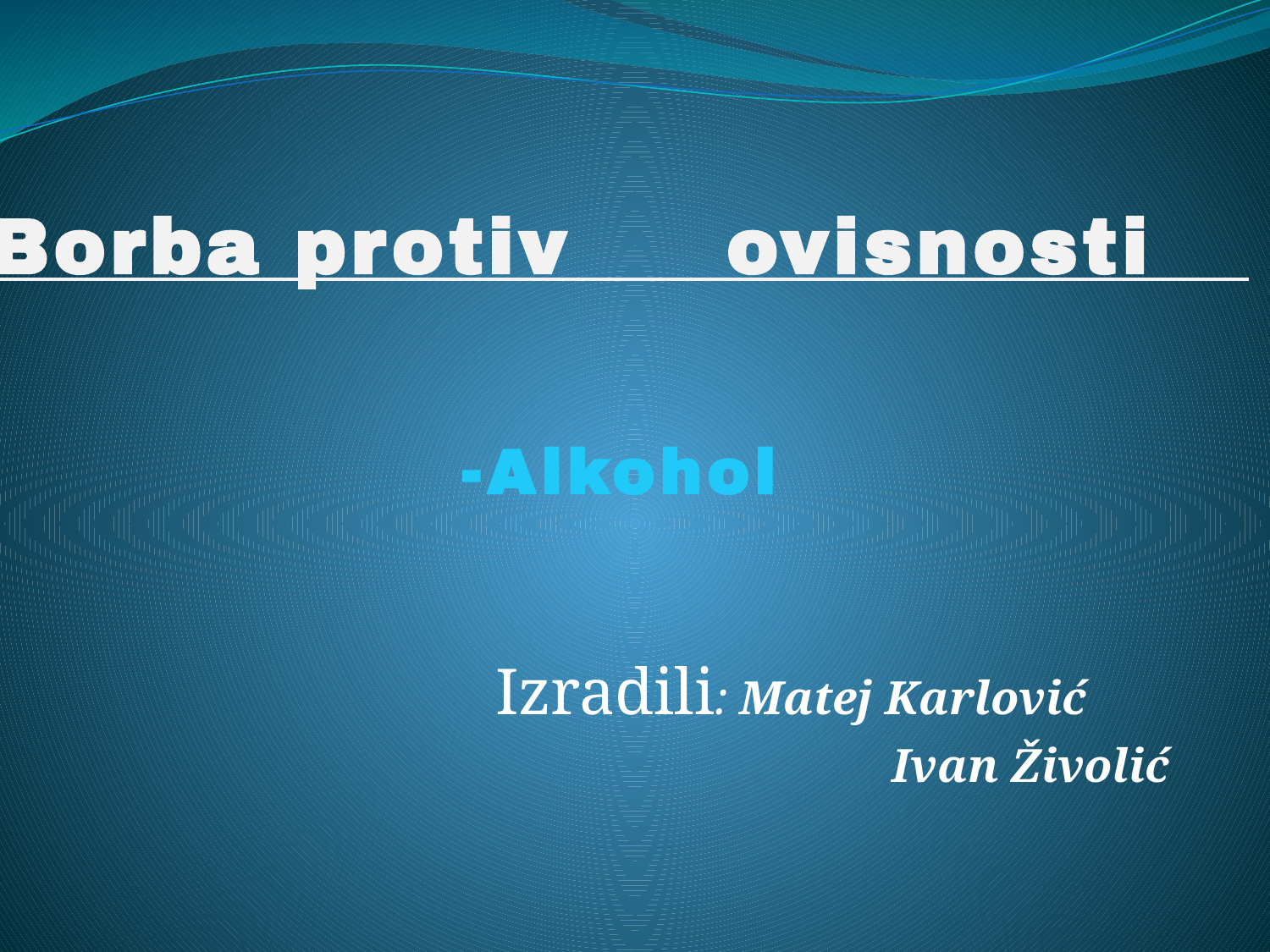

# Borba protiv     ovisnosti -Alkohol
Izradili: Matej Karlović
  Ivan Živolić